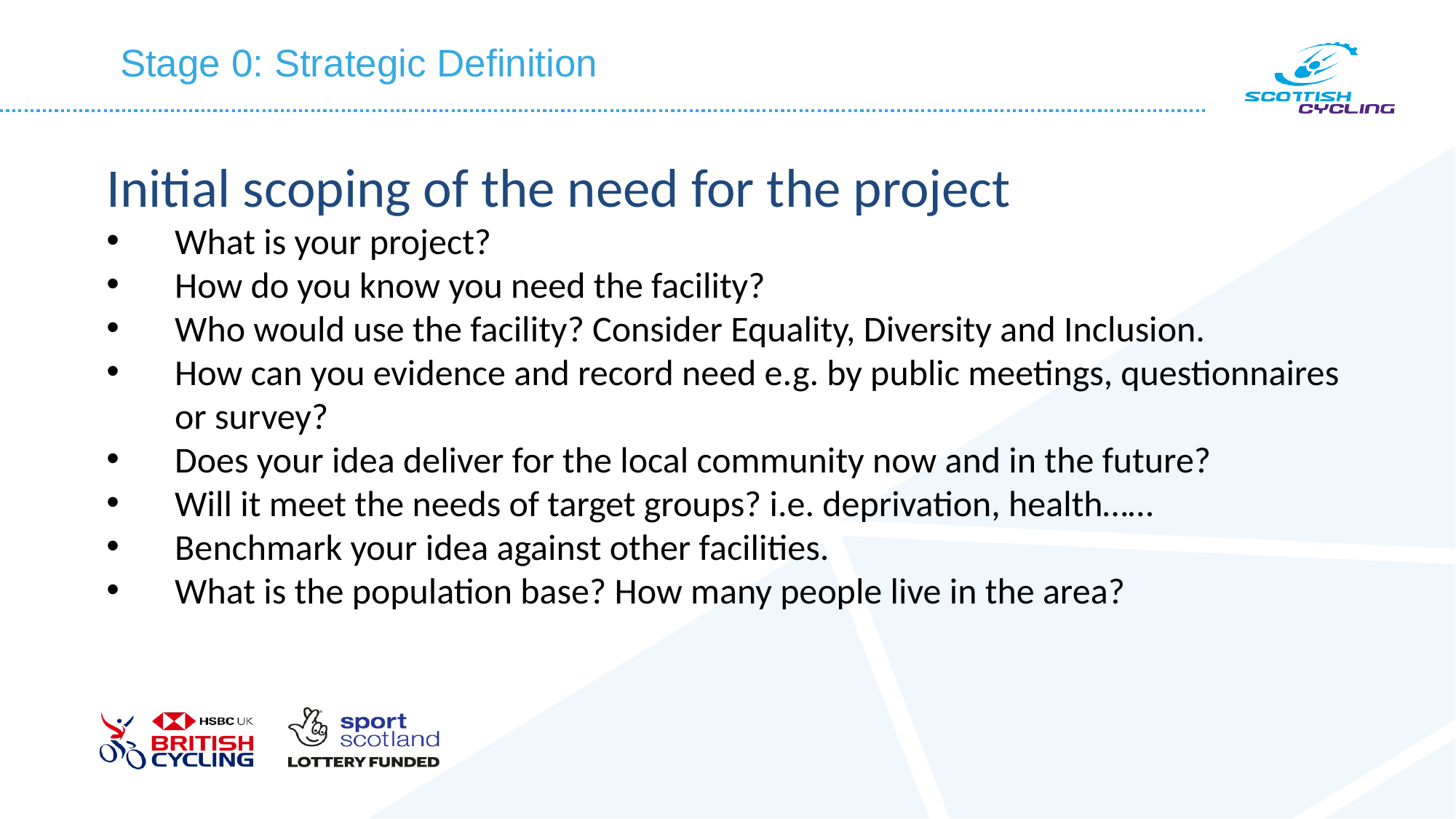

# Stage 0: Strategic Definition
Initial scoping of the need for the project
What is your project?
How do you know you need the facility?
Who would use the facility? Consider Equality, Diversity and Inclusion.
How can you evidence and record need e.g. by public meetings, questionnaires or survey?
Does your idea deliver for the local community now and in the future?
Will it meet the needs of target groups? i.e. deprivation, health……
Benchmark your idea against other facilities.
What is the population base? How many people live in the area?